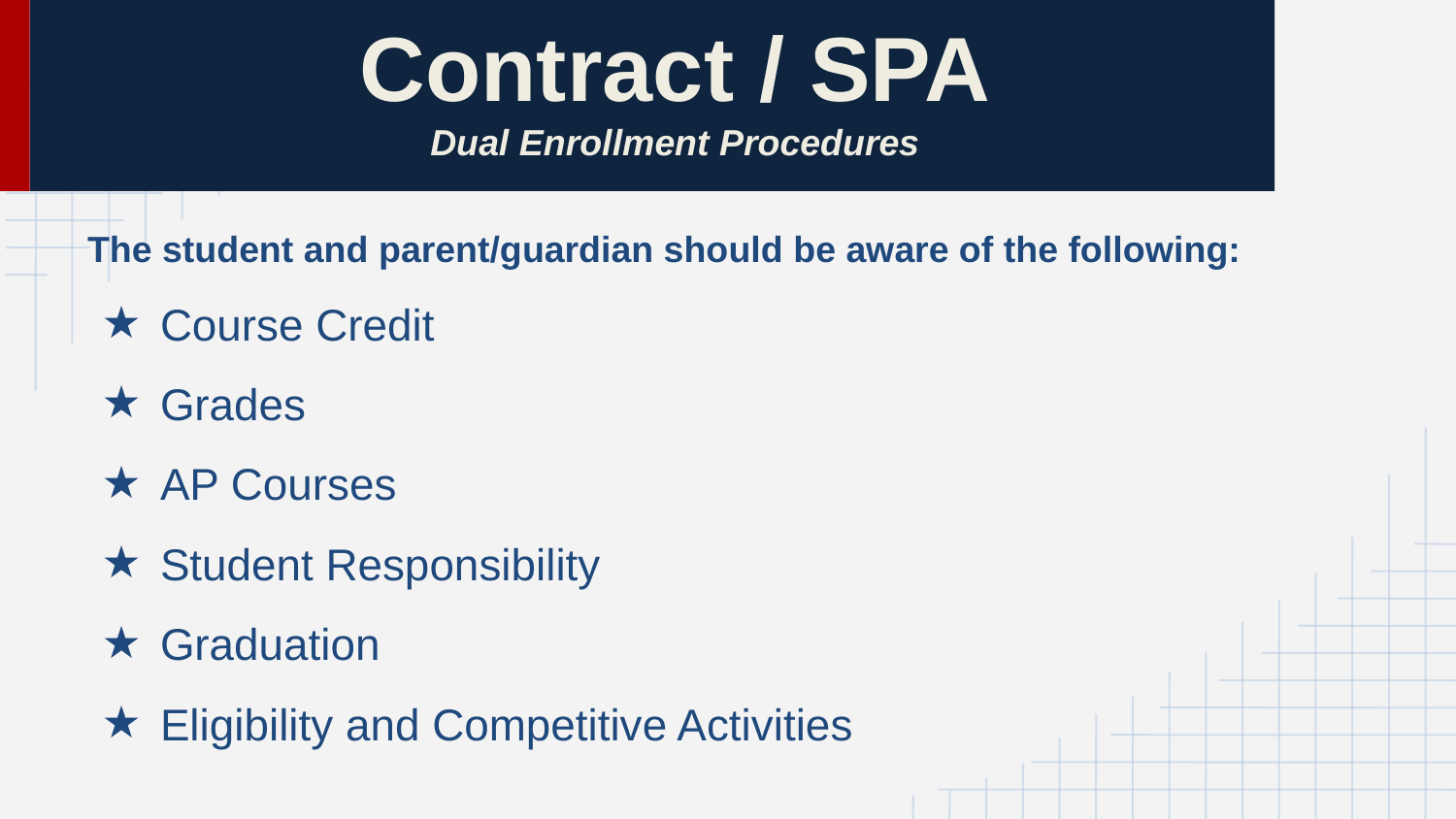

# Contract / SPA
Dual Enrollment Procedures
The student and parent/guardian should be aware of the following:
Course Credit
Grades
AP Courses
Student Responsibility
Graduation
Eligibility and Competitive Activities